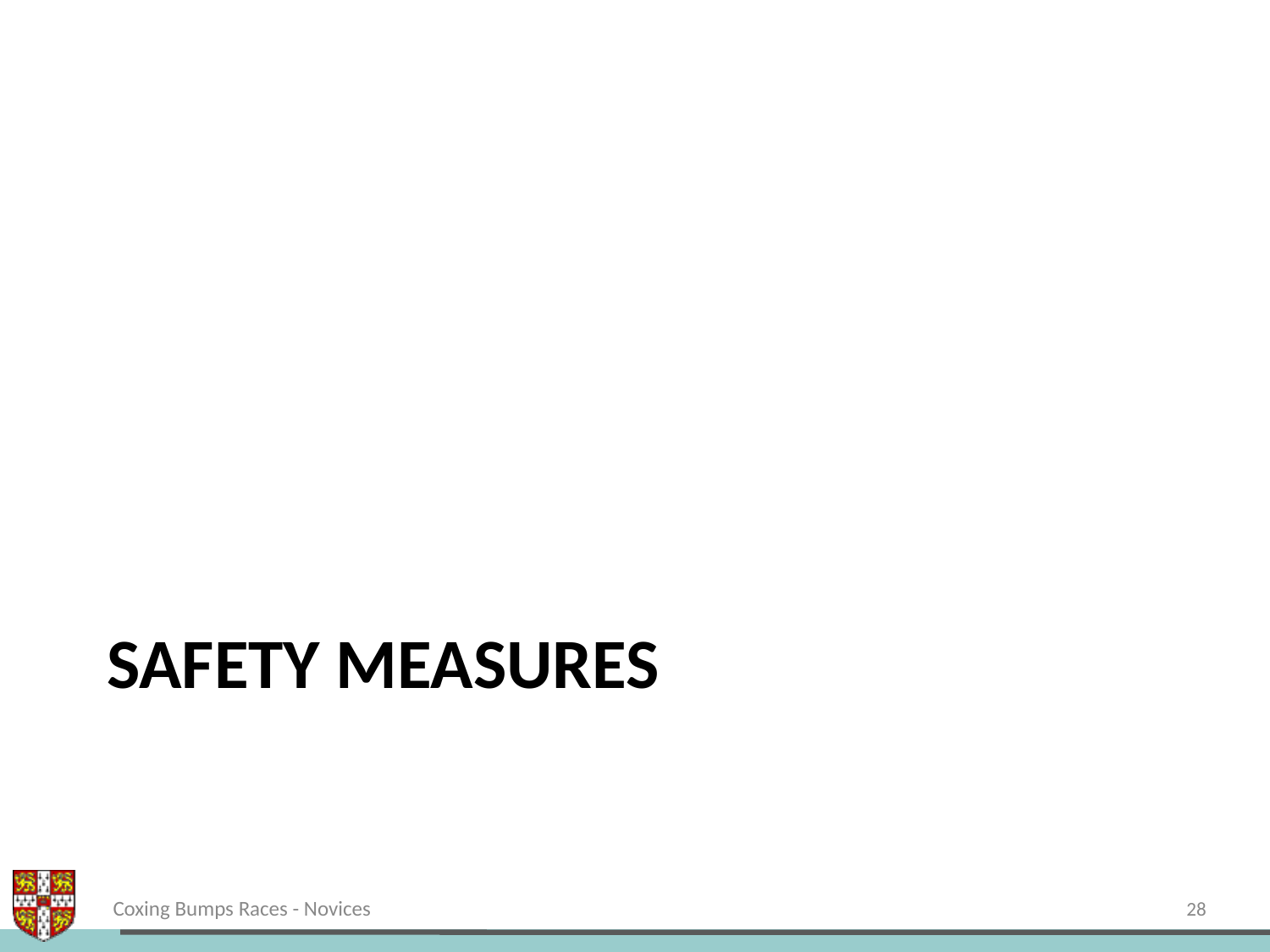

# safety measures
Coxing Bumps Races - Novices
28